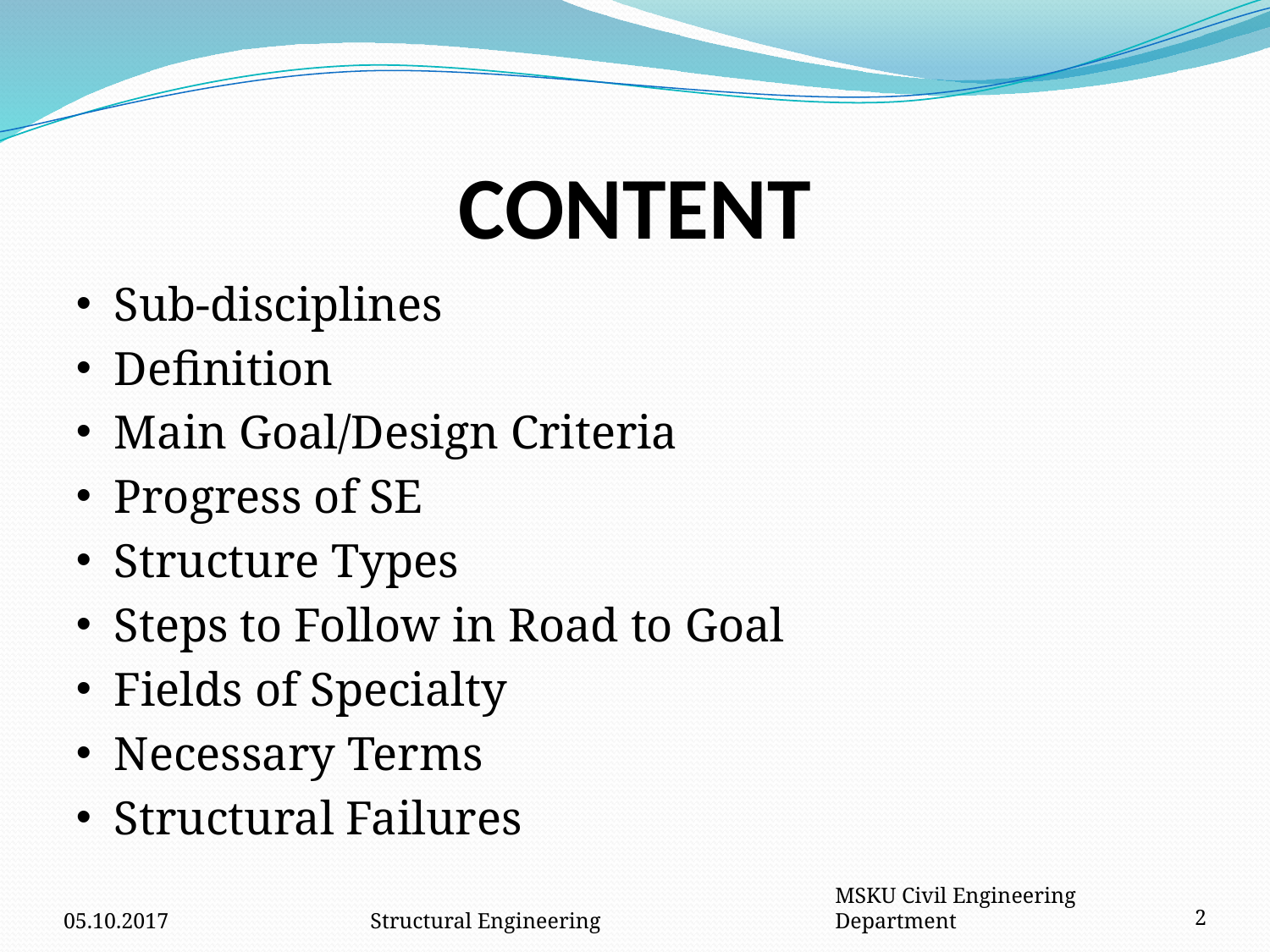

# CONTENT
Sub-disciplines
Definition
Main Goal/Design Criteria
Progress of SE
Structure Types
Steps to Follow in Road to Goal
Fields of Specialty
Necessary Terms
Structural Failures
05.10.2017
Structural Engineering
MSKU Civil Engineering Department
2